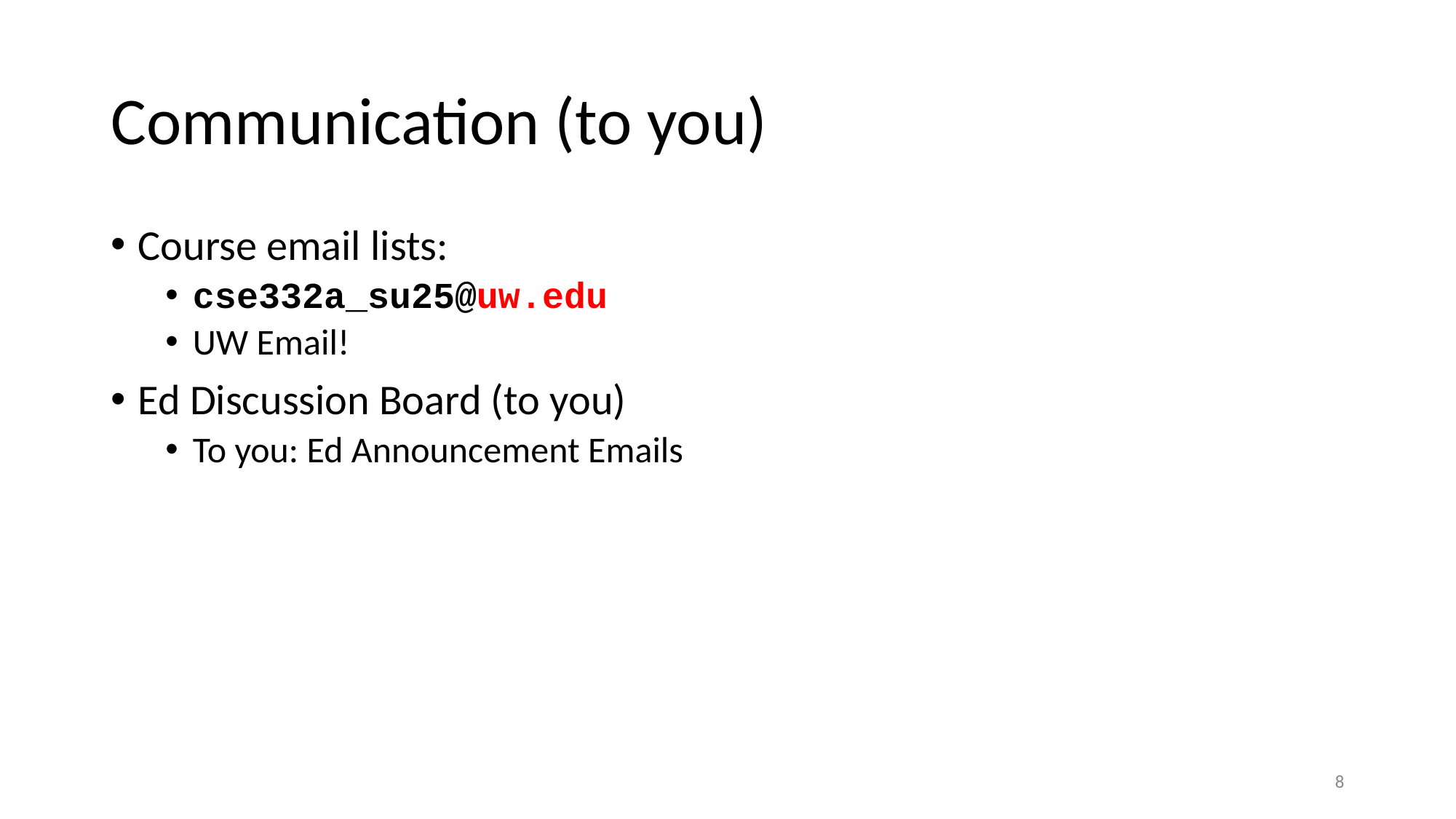

# Communication (to you)
Course email lists:
cse332a_su25@uw.edu
UW Email!
Ed Discussion Board (to you)
To you: Ed Announcement Emails
8